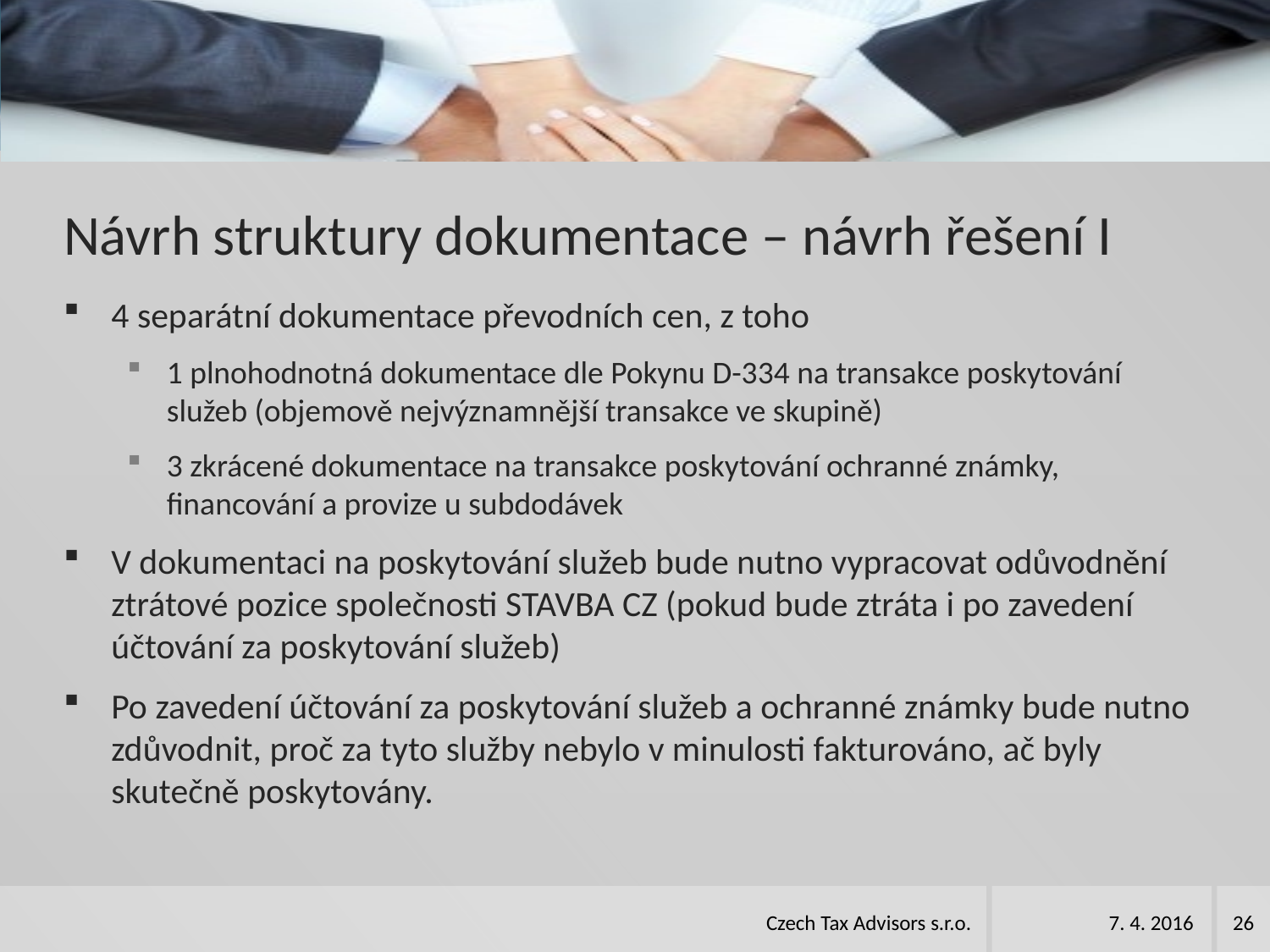

# Návrh struktury dokumentace – návrh řešení I
4 separátní dokumentace převodních cen, z toho
1 plnohodnotná dokumentace dle Pokynu D-334 na transakce poskytování služeb (objemově nejvýznamnější transakce ve skupině)
3 zkrácené dokumentace na transakce poskytování ochranné známky, financování a provize u subdodávek
V dokumentaci na poskytování služeb bude nutno vypracovat odůvodnění ztrátové pozice společnosti STAVBA CZ (pokud bude ztráta i po zavedení účtování za poskytování služeb)
Po zavedení účtování za poskytování služeb a ochranné známky bude nutno zdůvodnit, proč za tyto služby nebylo v minulosti fakturováno, ač byly skutečně poskytovány.

Czech Tax Advisors s.r.o.
7. 4. 2016
26